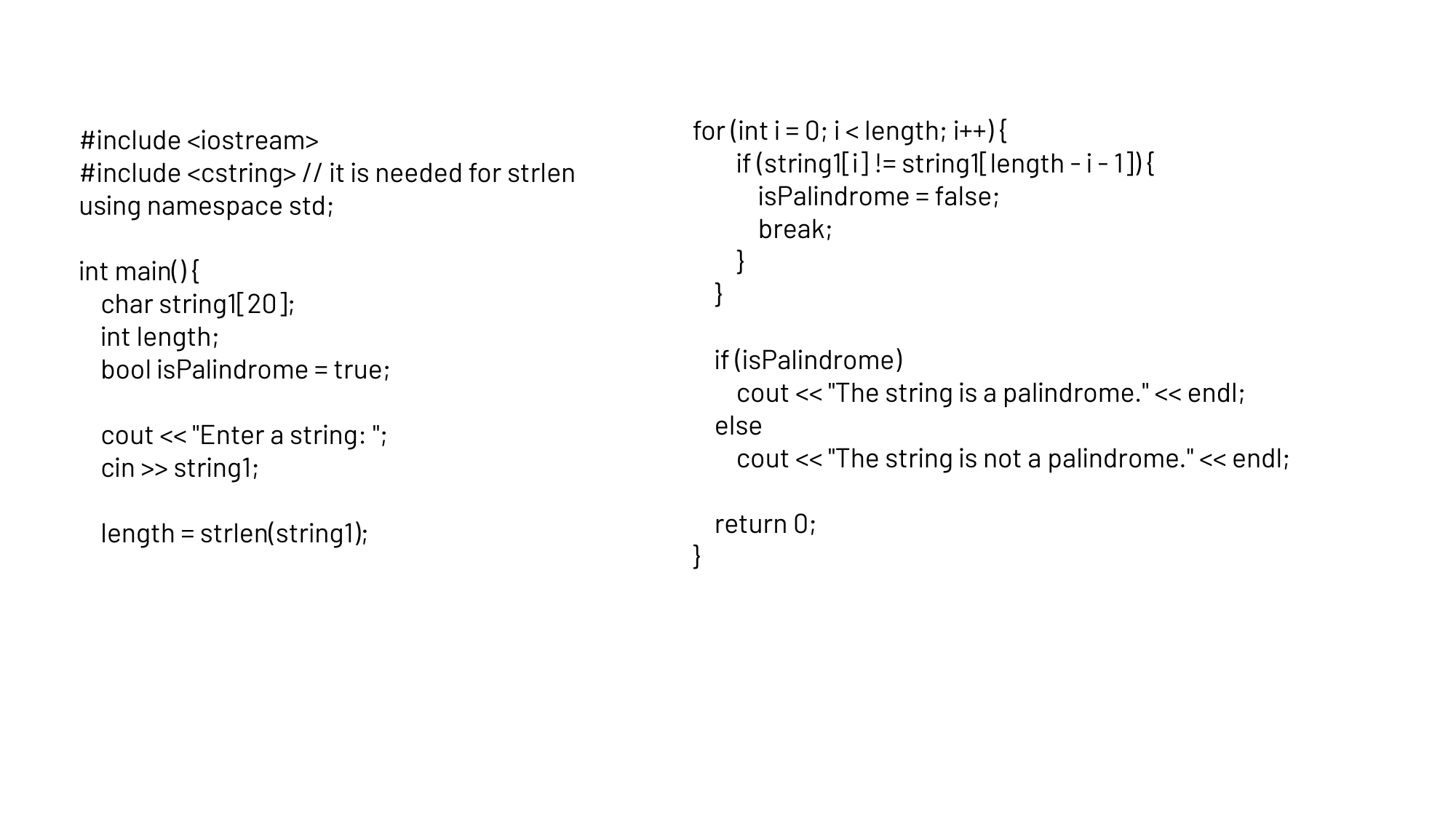

for (int i = 0; i < length; i++) {
        if (string1[i] != string1[length - i - 1]) {
            isPalindrome = false;
            break;
        }
    }

    if (isPalindrome)
        cout << "The string is a palindrome." << endl;
    else
        cout << "The string is not a palindrome." << endl;

    return 0;
}
#include <iostream>
#include <cstring> // it is needed for strlen
using namespace std;

int main() {
    char string1[20];
    int length;
    bool isPalindrome = true;

    cout << "Enter a string: ";
    cin >> string1;

    length = strlen(string1);